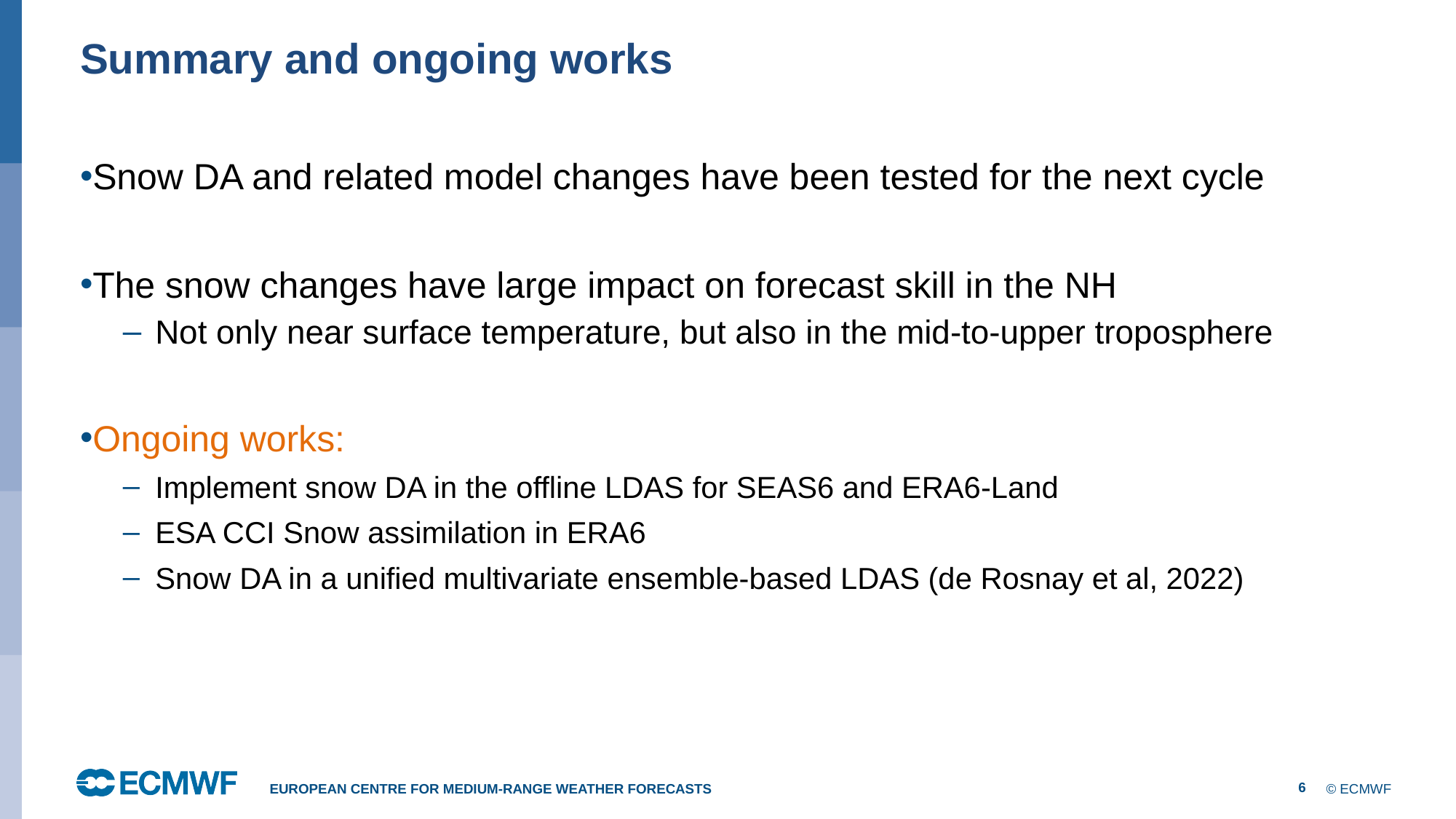

Summary and ongoing works
Snow DA and related model changes have been tested for the next cycle

The snow changes have large impact on forecast skill in the NH
Not only near surface temperature, but also in the mid-to-upper troposphere

Ongoing works:
Implement snow DA in the offline LDAS for SEAS6 and ERA6-Land
ESA CCI Snow assimilation in ERA6
Snow DA in a unified multivariate ensemble-based LDAS (de Rosnay et al, 2022)
6